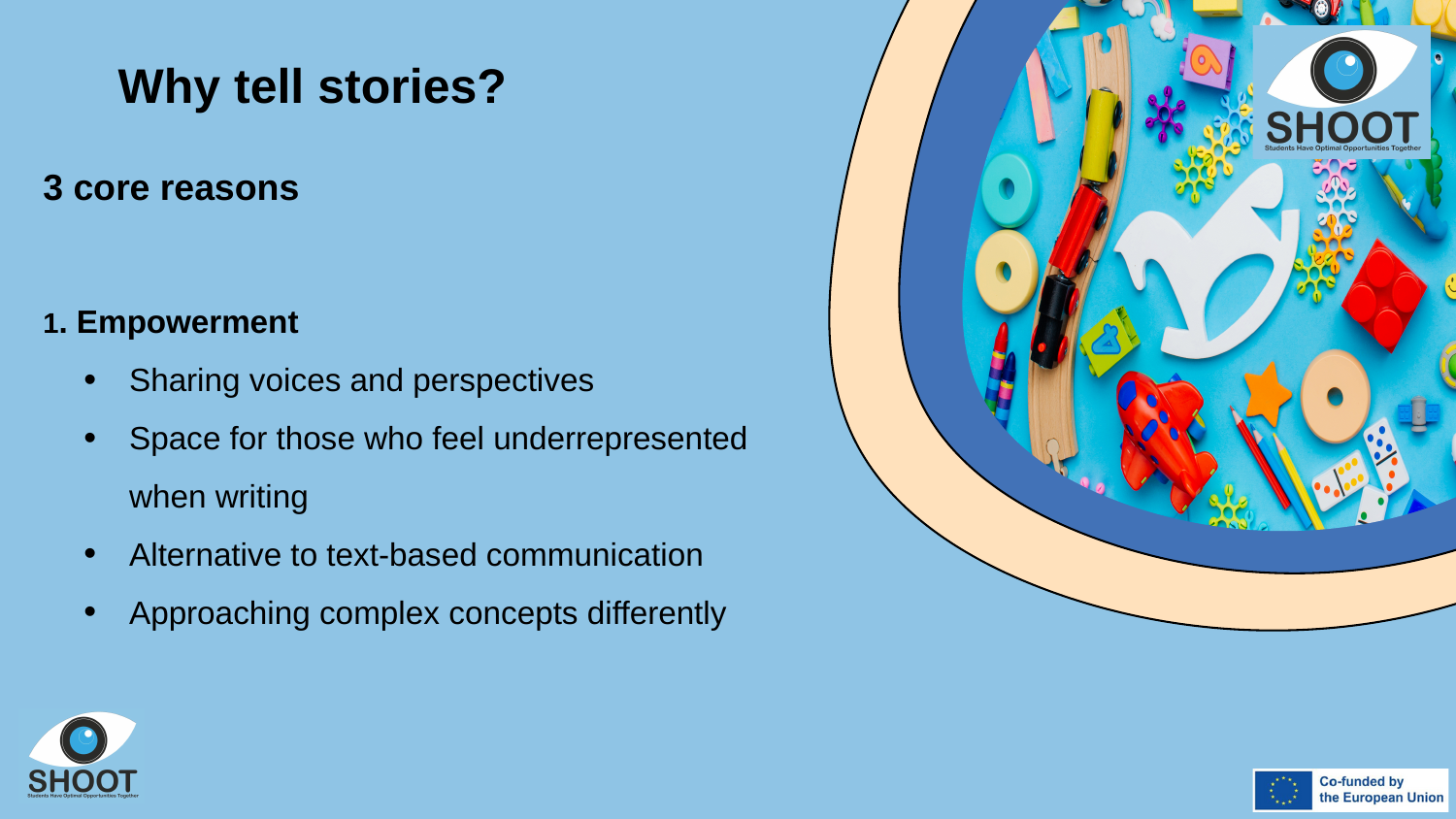

Why tell stories?
3 core reasons

1. Empowerment
Sharing voices and perspectives
Space for those who feel underrepresented when writing
Alternative to text-based communication
Approaching complex concepts differently